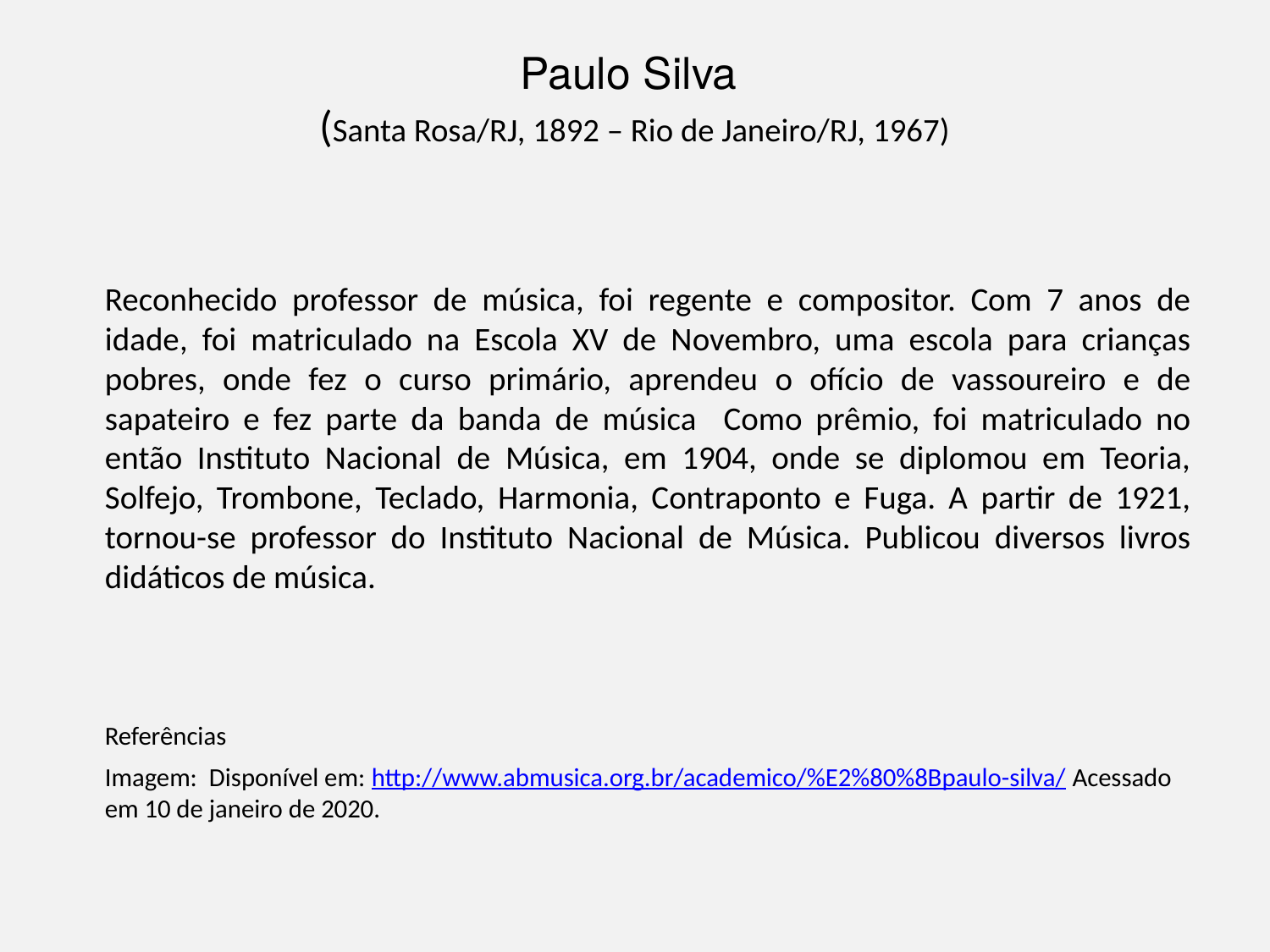

# Paulo Silva (Santa Rosa/RJ, 1892 – Rio de Janeiro/RJ, 1967)

	Reconhecido professor de música, foi regente e compositor. Com 7 anos de idade, foi matriculado na Escola XV de Novembro, uma escola para crianças pobres, onde fez o curso primário, aprendeu o ofício de vassoureiro e de sapateiro e fez parte da banda de música  Como prêmio, foi matriculado no então Instituto Nacional de Música, em 1904, onde se diplomou em Teoria, Solfejo, Trombone, Teclado, Harmonia, Contraponto e Fuga. A partir de 1921, tornou-se professor do Instituto Nacional de Música. Publicou diversos livros didáticos de música.

	Referências
	Imagem:  Disponível em: http://www.abmusica.org.br/academico/%E2%80%8Bpaulo-silva/ Acessado em 10 de janeiro de 2020.